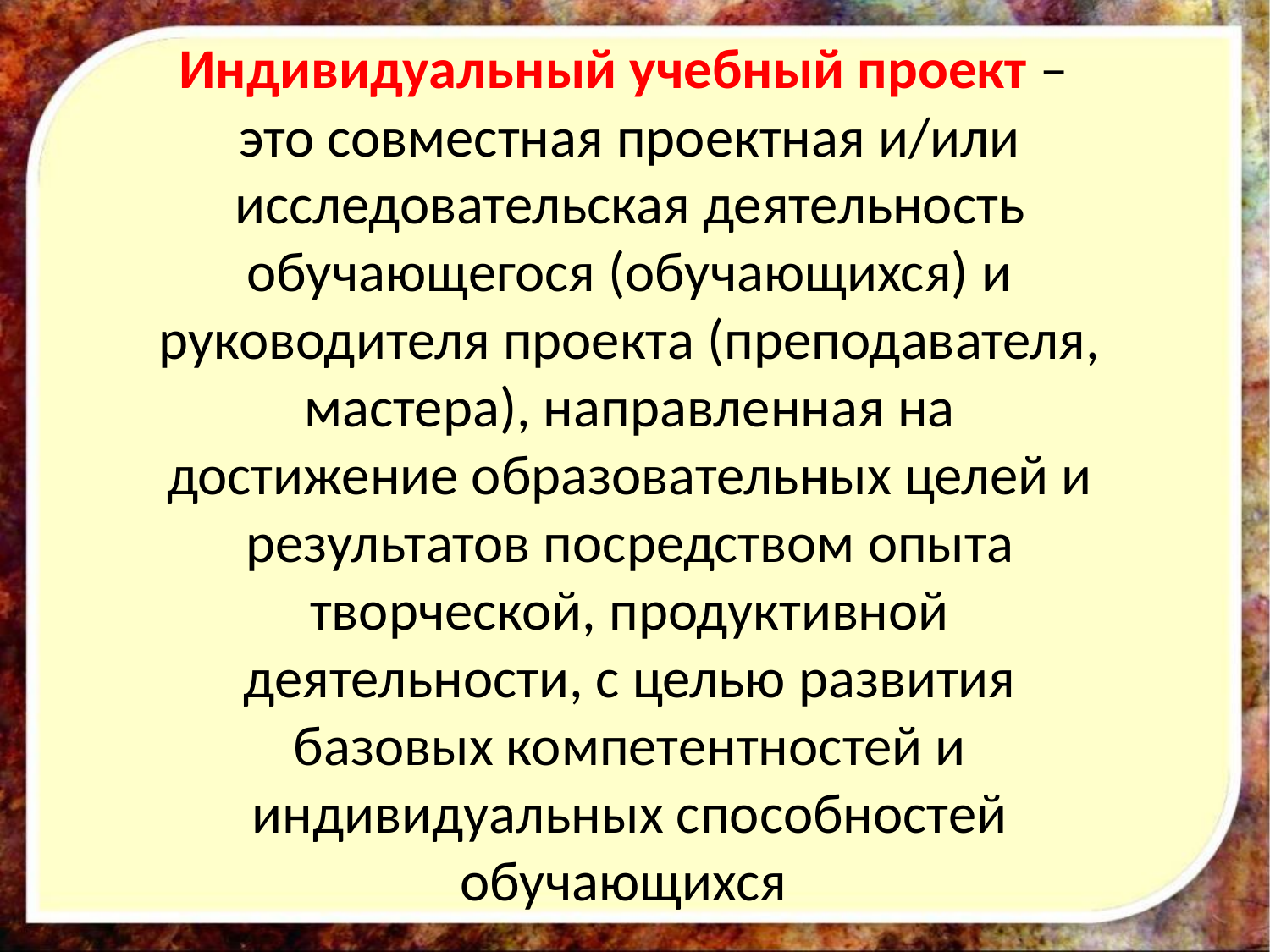

Индивидуальный учебный проект –
это совместная проектная и/или исследовательская деятельность обучающегося (обучающихся) и руководителя проекта (преподавателя, мастера), направленная на достижение образовательных целей и результатов посредством опыта творческой, продуктивной деятельности, с целью развития базовых компетентностей и индивидуальных способностей обучающихся